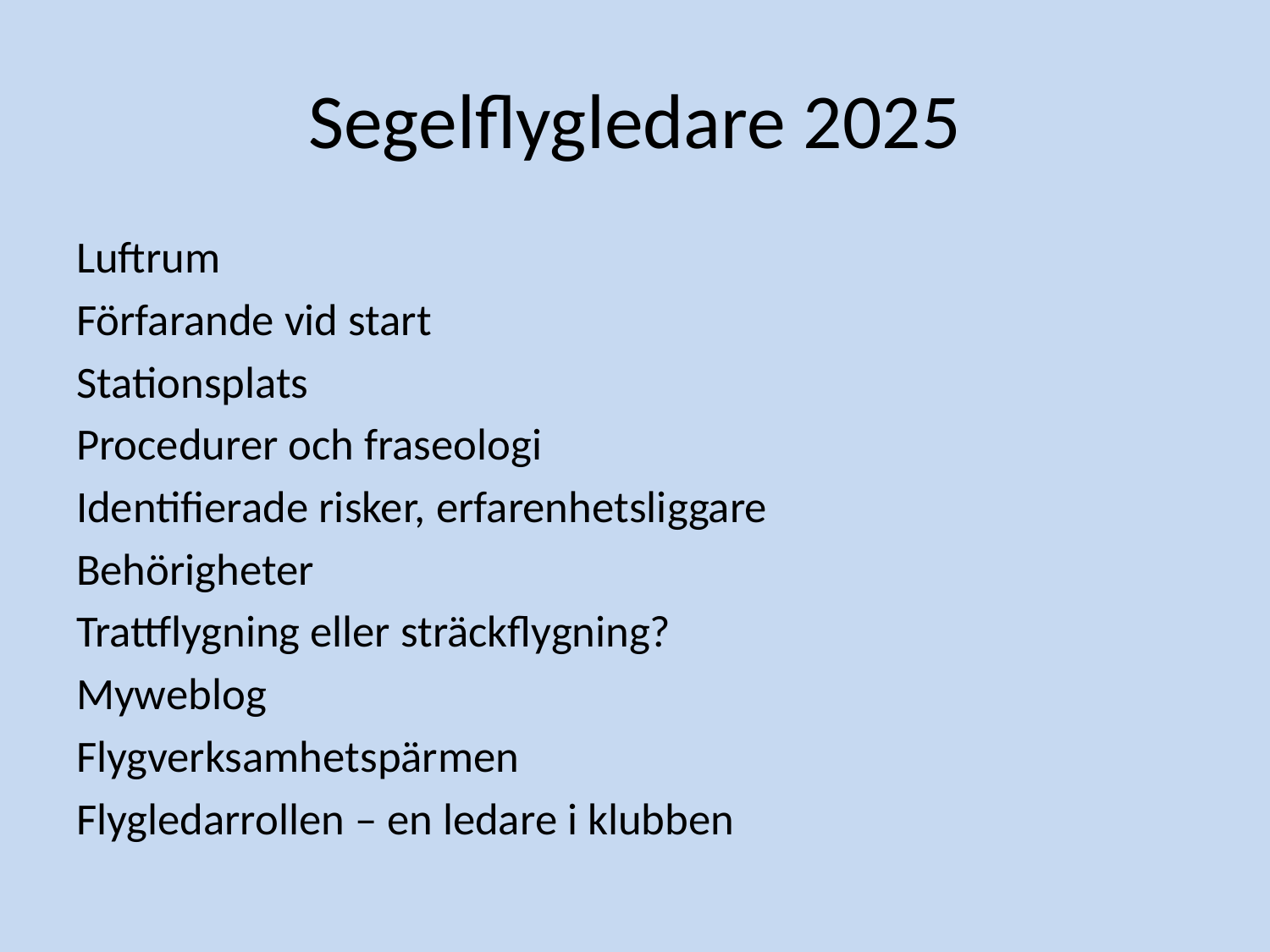

# Segelflygledare 2025
Luftrum
Förfarande vid start
Stationsplats
Procedurer och fraseologi
Identifierade risker, erfarenhetsliggare
Behörigheter
Trattflygning eller sträckflygning?
Myweblog
Flygverksamhetspärmen
Flygledarrollen – en ledare i klubben